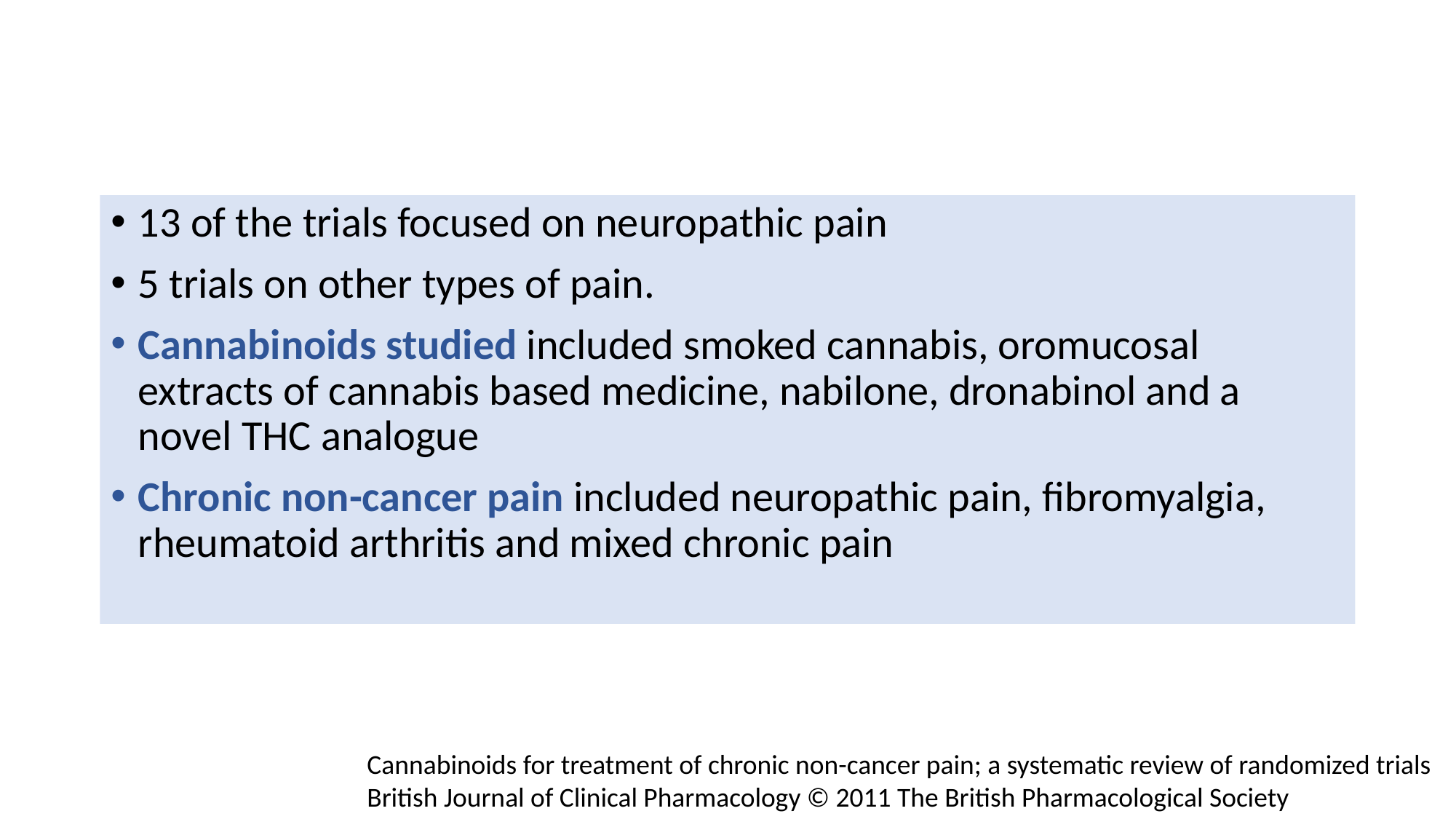

13 of the trials focused on neuropathic pain
5 trials on other types of pain.
Cannabinoids studied included smoked cannabis, oromucosal extracts of cannabis based medicine, nabilone, dronabinol and a novel THC analogue
Chronic non-cancer pain included neuropathic pain, ﬁbromyalgia, rheumatoid arthritis and mixed chronic pain
Cannabinoids for treatment of chronic non-cancer pain; a systematic review of randomized trials
British Journal of Clinical Pharmacology © 2011 The British Pharmacological Society